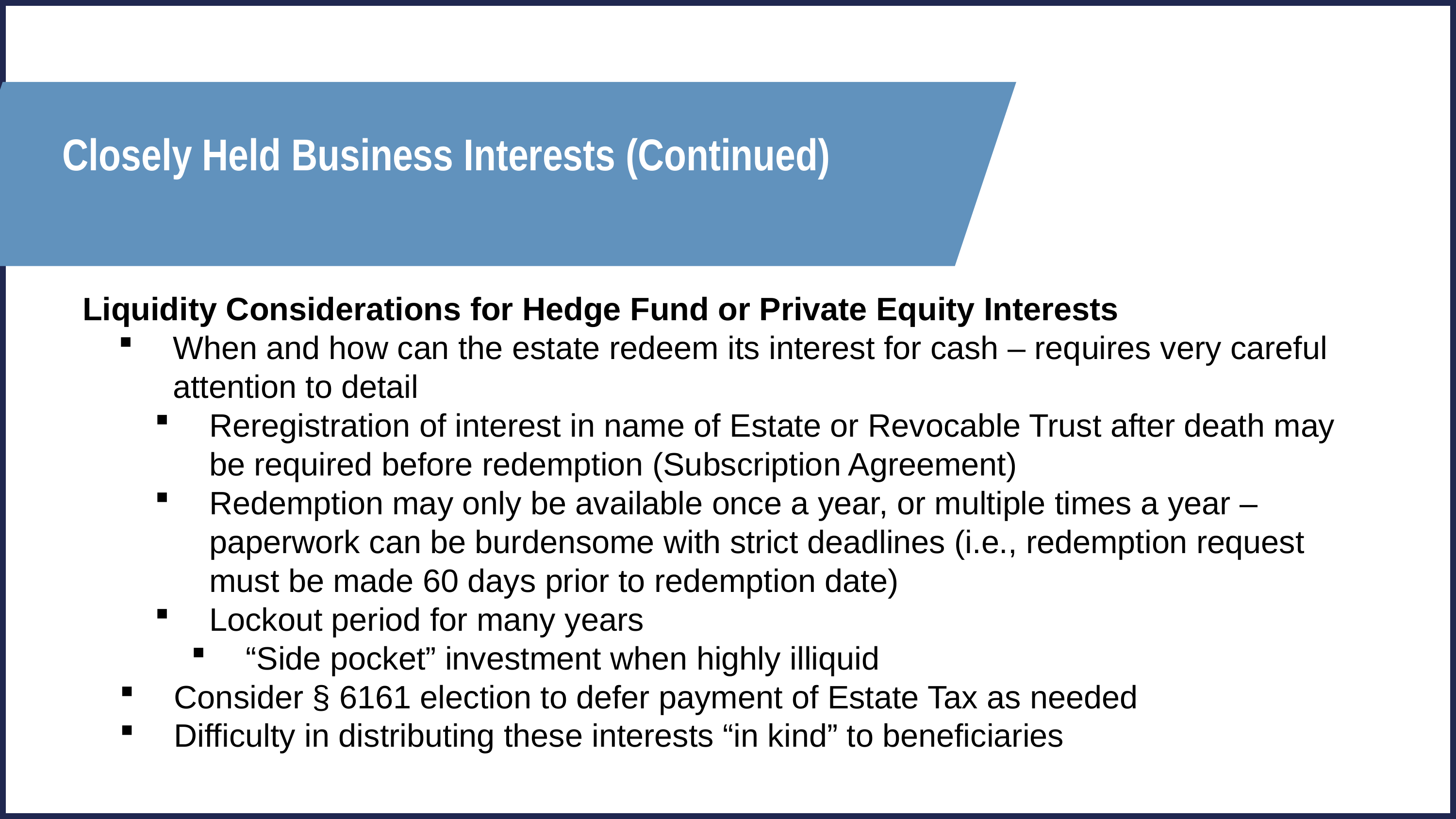

Closely Held Business Interests (Continued)
Liquidity Considerations for Hedge Fund or Private Equity Interests
When and how can the estate redeem its interest for cash – requires very careful attention to detail
Reregistration of interest in name of Estate or Revocable Trust after death may be required before redemption (Subscription Agreement)
Redemption may only be available once a year, or multiple times a year – paperwork can be burdensome with strict deadlines (i.e., redemption request must be made 60 days prior to redemption date)
Lockout period for many years
“Side pocket” investment when highly illiquid
Consider § 6161 election to defer payment of Estate Tax as needed
Difficulty in distributing these interests “in kind” to beneficiaries